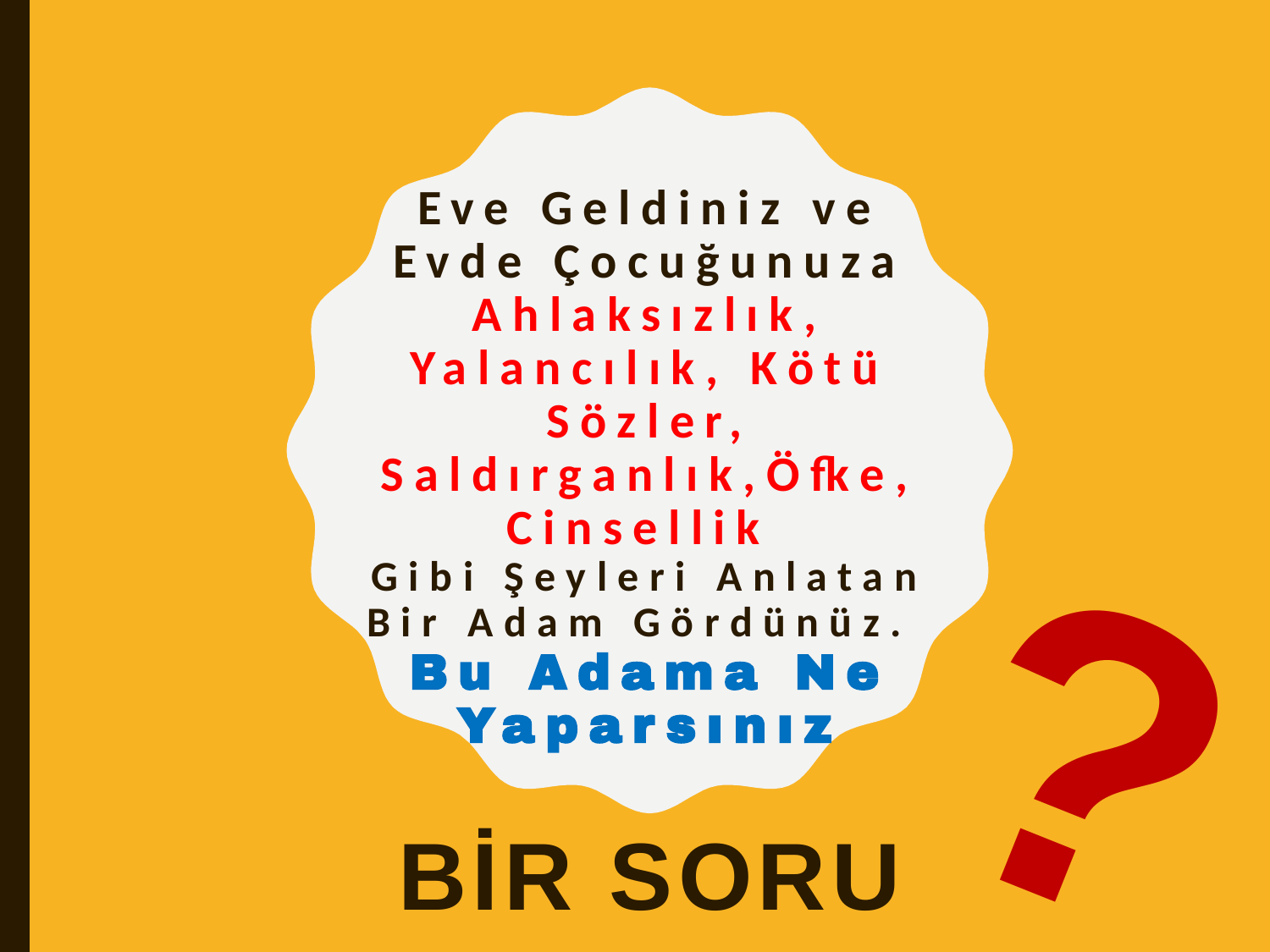

# Eve Geldiniz ve Evde Çocuğunuza Ahlaksızlık, Yalancılık, Kötü Sözler, Saldırganlık,Öfke, Cinsellik Gibi Şeyleri Anlatan Bir Adam Gördünüz. Bu Adama Ne Yaparsınız
?

BİR SORU